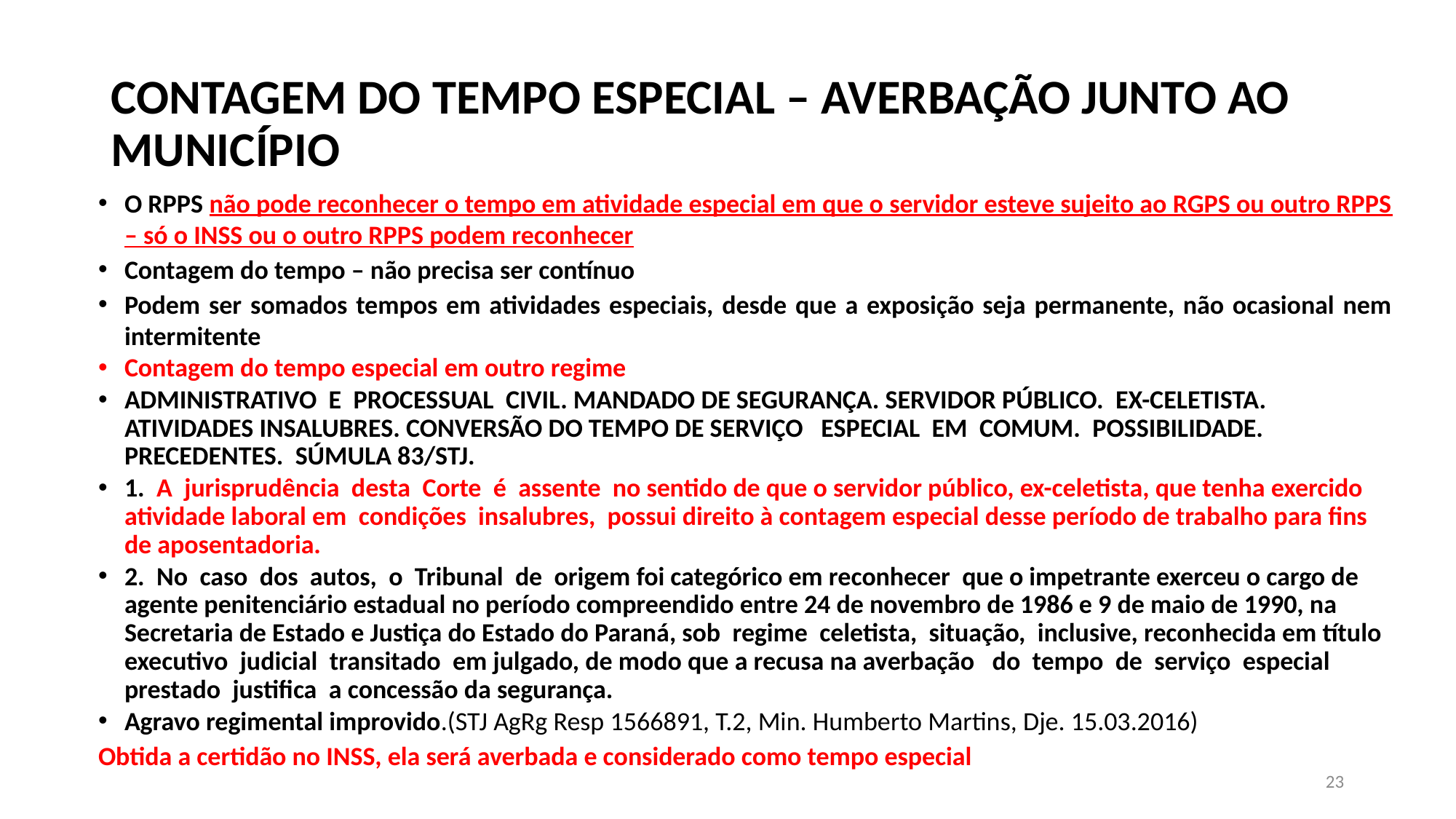

# CONTAGEM DO TEMPO ESPECIAL – AVERBAÇÃO JUNTO AO MUNICÍPIO

O RPPS não pode reconhecer o tempo em atividade especial em que o servidor esteve sujeito ao RGPS ou outro RPPS – só o INSS ou o outro RPPS podem reconhecer
Contagem do tempo – não precisa ser contínuo
Podem ser somados tempos em atividades especiais, desde que a exposição seja permanente, não ocasional nem intermitente
Contagem do tempo especial em outro regime
ADMINISTRATIVO  E  PROCESSUAL  CIVIL. MANDADO DE SEGURANÇA. SERVIDOR PÚBLICO.  EX-CELETISTA. ATIVIDADES INSALUBRES. CONVERSÃO DO TEMPO DE SERVIÇO   ESPECIAL  EM  COMUM.  POSSIBILIDADE.  PRECEDENTES.  SÚMULA 83/STJ.
1.  A  jurisprudência  desta  Corte  é  assente  no sentido de que o servidor público, ex-celetista, que tenha exercido atividade laboral em  condições  insalubres,  possui direito à contagem especial desse período de trabalho para fins de aposentadoria.
2.  No  caso  dos  autos,  o  Tribunal  de  origem foi categórico em reconhecer  que o impetrante exerceu o cargo de agente penitenciário estadual no período compreendido entre 24 de novembro de 1986 e 9 de maio de 1990, na Secretaria de Estado e Justiça do Estado do Paraná, sob  regime  celetista,  situação,  inclusive, reconhecida em título executivo  judicial  transitado  em julgado, de modo que a recusa na averbação   do  tempo  de  serviço  especial  prestado  justifica  a concessão da segurança.
Agravo regimental improvido.(STJ AgRg Resp 1566891, T.2, Min. Humberto Martins, Dje. 15.03.2016)
Obtida a certidão no INSS, ela será averbada e considerado como tempo especial
23